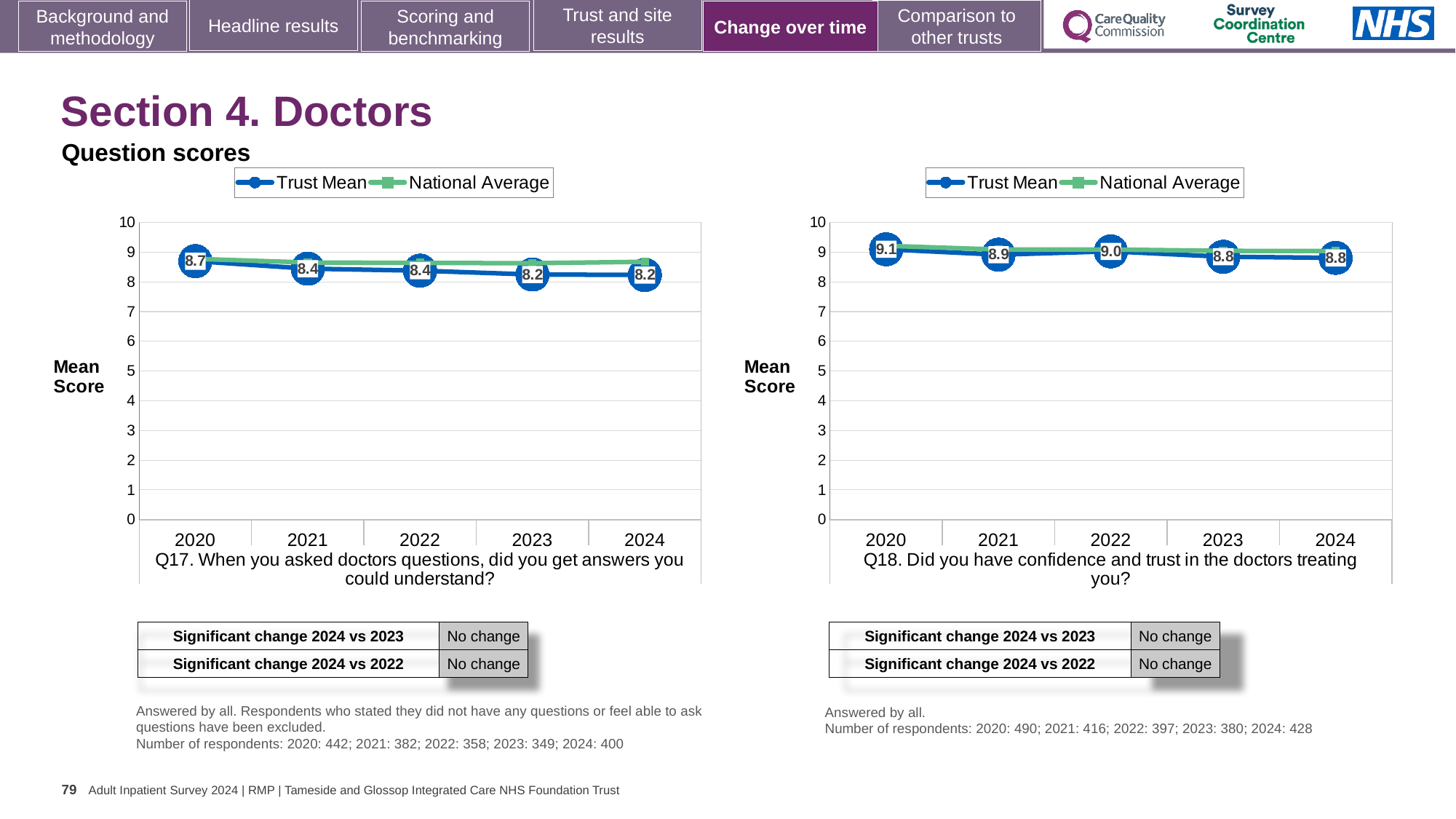

# Section 4. Doctors
Question scores

### Chart

| Category | Trust Mean | National Average |
|---|---|---|
| 2020 | 8.69850597484198 | 8.775622496772892 |
| 2021 | 8.444783608267267 | 8.65300797907108 |
| 2022 | 8.377892698488786 | 8.638316008204752 |
| 2023 | 8.2490141959713 | 8.628936229033119 |
| 2024 | 8.23320838380515 | 8.676813970679843 |

### Chart

| Category | Trust Mean | National Average |
|---|---|---|
| 2020 | 9.098545623786322 | 9.213422883906146 |
| 2021 | 8.915821811730318 | 9.090088854968883 |
| 2022 | 9.027908217882144 | 9.089684092207076 |
| 2023 | 8.845650071628551 | 9.044584746248495 |
| 2024 | 8.808766797937187 | 9.039315057789015 |
| Significant change 2024 vs 2023 | No change |
| --- | --- |
| Significant change 2024 vs 2022 | No change |
| Significant change 2024 vs 2023 | No change |
| --- | --- |
| Significant change 2024 vs 2022 | No change |
Answered by all. Respondents who stated they did not have any questions or feel able to ask questions have been excluded.
Number of respondents: 2020: 442; 2021: 382; 2022: 358; 2023: 349; 2024: 400

Answered by all.
Number of respondents: 2020: 490; 2021: 416; 2022: 397; 2023: 380; 2024: 428

79